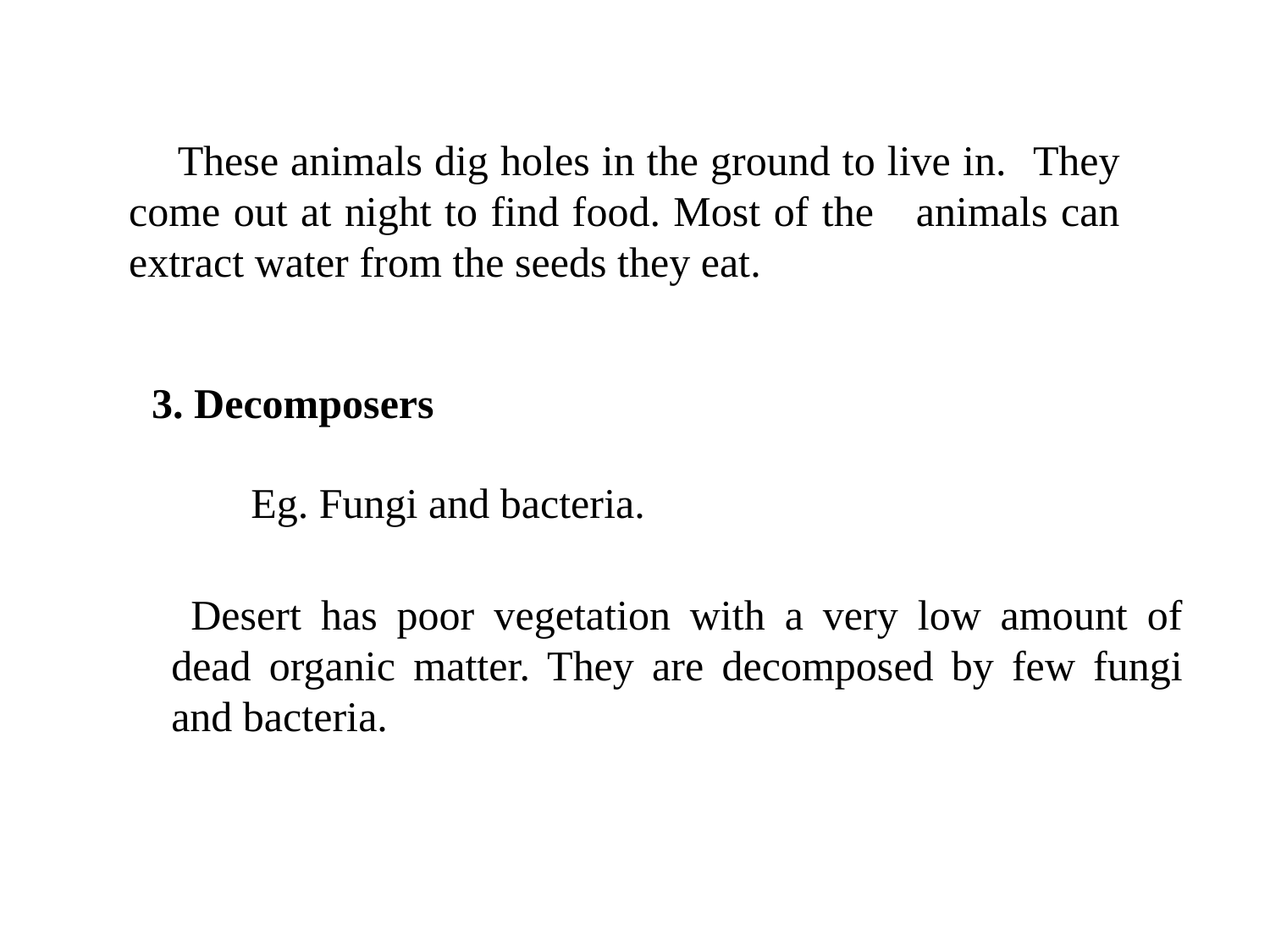

These animals dig holes in the ground to live in. 	They come out at night to find food. Most of the 	animals can extract water from the seeds they eat.
3. Decomposers
Eg. Fungi and bacteria.
 Desert has poor vegetation with a very low amount of dead organic matter. They are decomposed by few fungi and bacteria.